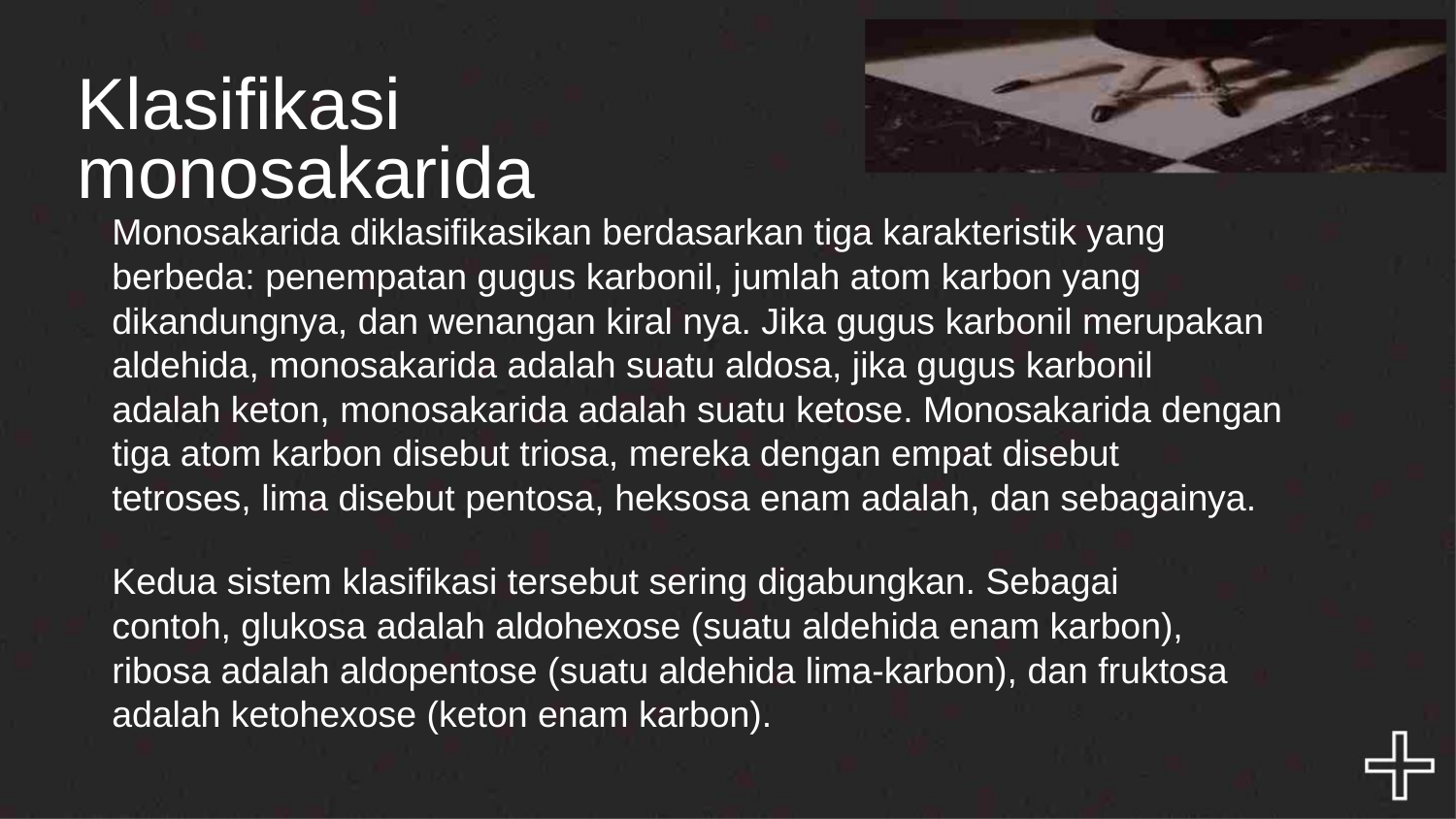

Klasifikasi monosakarida
Monosakarida diklasifikasikan berdasarkan tiga karakteristik yang
berbeda: penempatan gugus karbonil, jumlah atom karbon yang
dikandungnya, dan wenangan kiral nya. Jika gugus karbonil merupakan
aldehida, monosakarida adalah suatu aldosa, jika gugus karbonil
adalah keton, monosakarida adalah suatu ketose. Monosakarida dengan
tiga atom karbon disebut triosa, mereka dengan empat disebut
tetroses, lima disebut pentosa, heksosa enam adalah, dan sebagainya.
Kedua sistem klasifikasi tersebut sering digabungkan. Sebagai
contoh, glukosa adalah aldohexose (suatu aldehida enam karbon),
ribosa adalah aldopentose (suatu aldehida lima-karbon), dan fruktosa
adalah ketohexose (keton enam karbon).